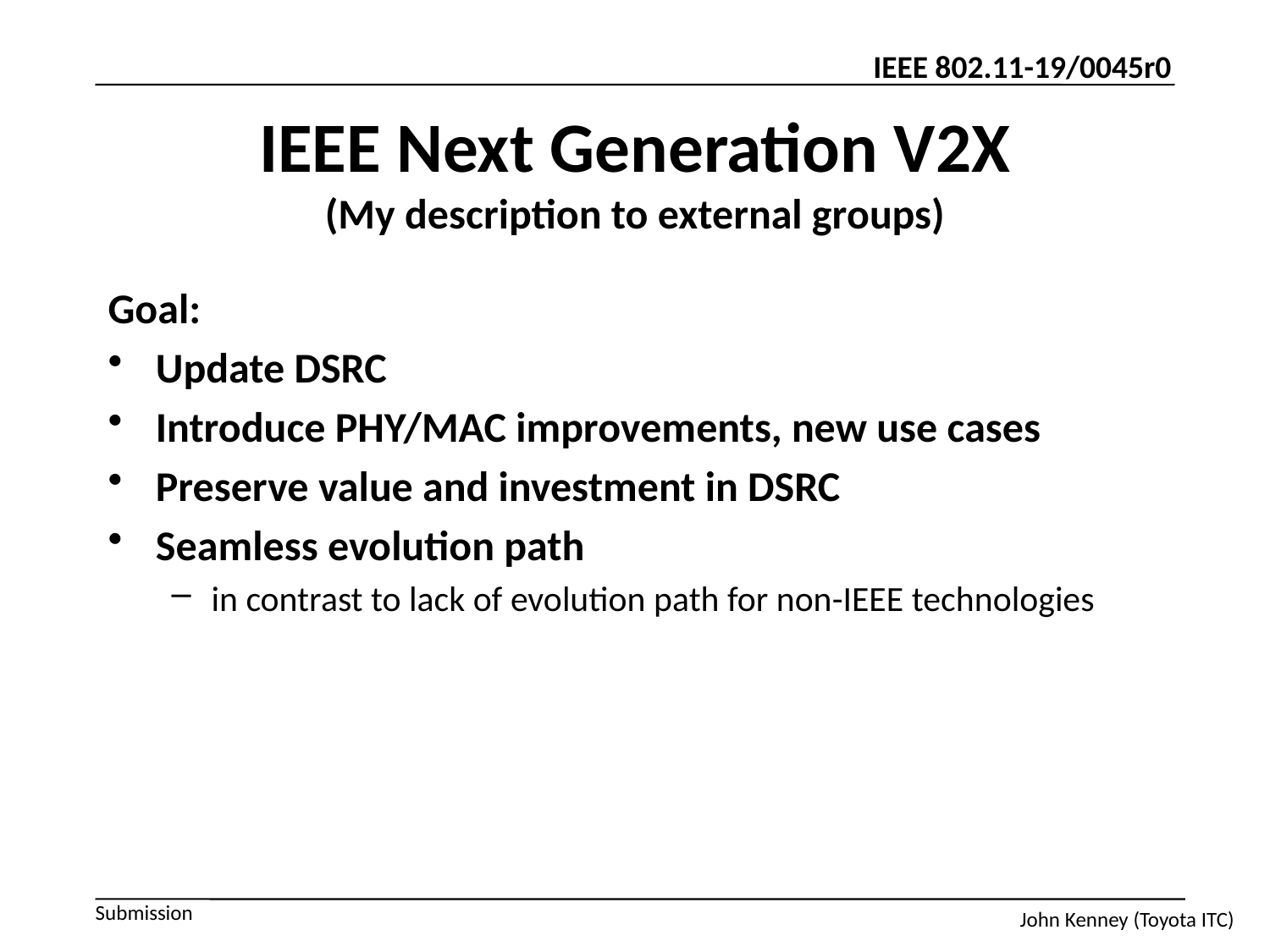

# IEEE Next Generation V2X (My description to external groups)
Goal:
Update DSRC
Introduce PHY/MAC improvements, new use cases
Preserve value and investment in DSRC
Seamless evolution path
in contrast to lack of evolution path for non-IEEE technologies

John Kenney (Toyota ITC)